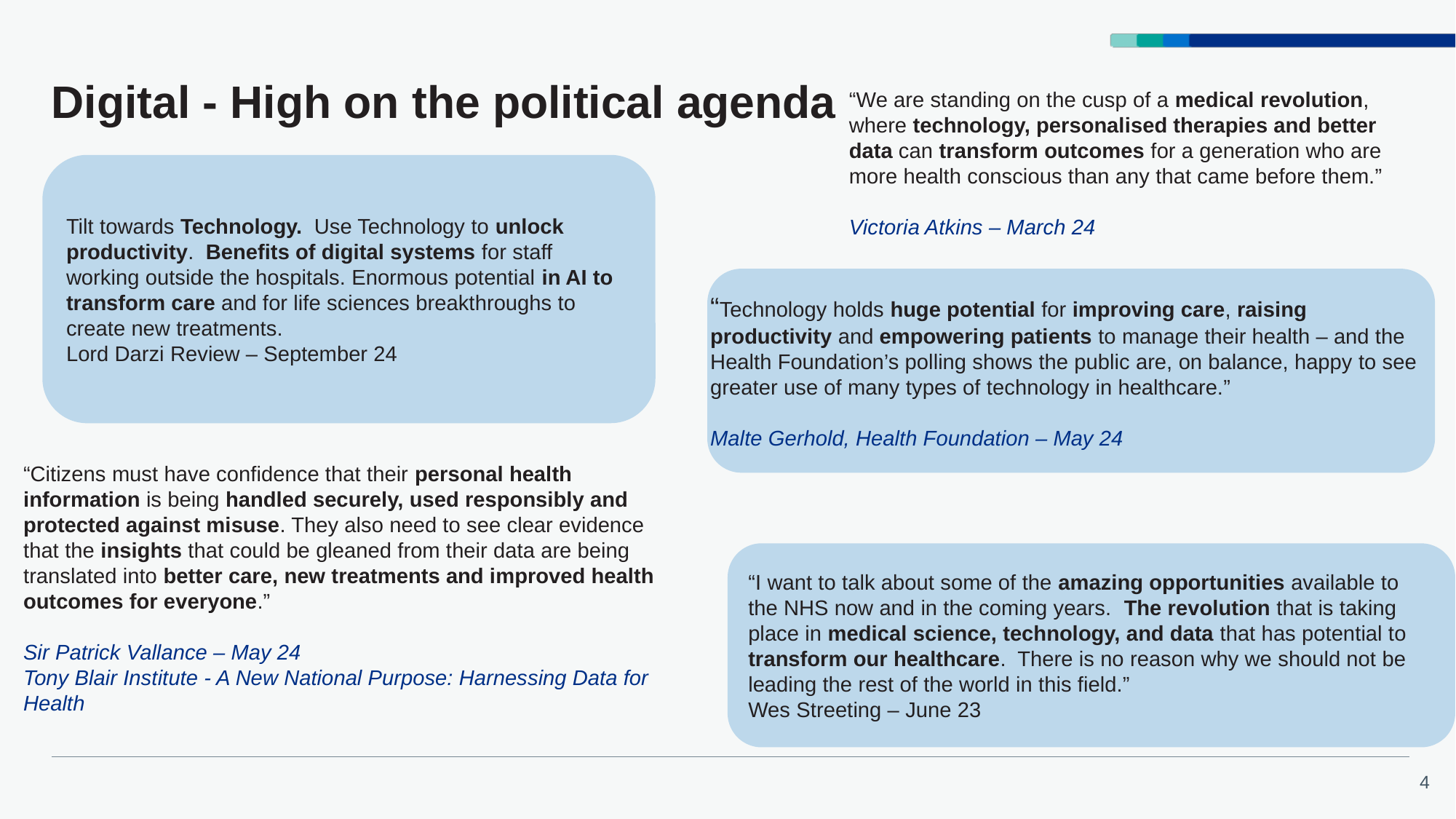

# Digital - High on the political agenda
“We are standing on the cusp of a medical revolution, where technology, personalised therapies and better data can transform outcomes for a generation who are more health conscious than any that came before them.”

Victoria Atkins – March 24
Tilt towards Technology.  Use Technology to unlock productivity.  Benefits of digital systems for staff working outside the hospitals. Enormous potential in AI to transform care and for life sciences breakthroughs to create new treatments.
Lord Darzi Review – September 24

“Technology holds huge potential for improving care, raising productivity and empowering patients to manage their health – and the Health Foundation’s polling shows the public are, on balance, happy to see greater use of many types of technology in healthcare.”

Malte Gerhold, Health Foundation – May 24
“Citizens must have confidence that their personal health information is being handled securely, used responsibly and protected against misuse. They also need to see clear evidence that the insights that could be gleaned from their data are being translated into better care, new treatments and improved health outcomes for everyone.”

Sir Patrick Vallance – May 24
Tony Blair Institute - A New National Purpose: Harnessing Data for Health
“I want to talk about some of the amazing opportunities available to the NHS now and in the coming years.  The revolution that is taking place in medical science, technology, and data that has potential to transform our healthcare.  There is no reason why we should not be leading the rest of the world in this field.”
Wes Streeting – June 23